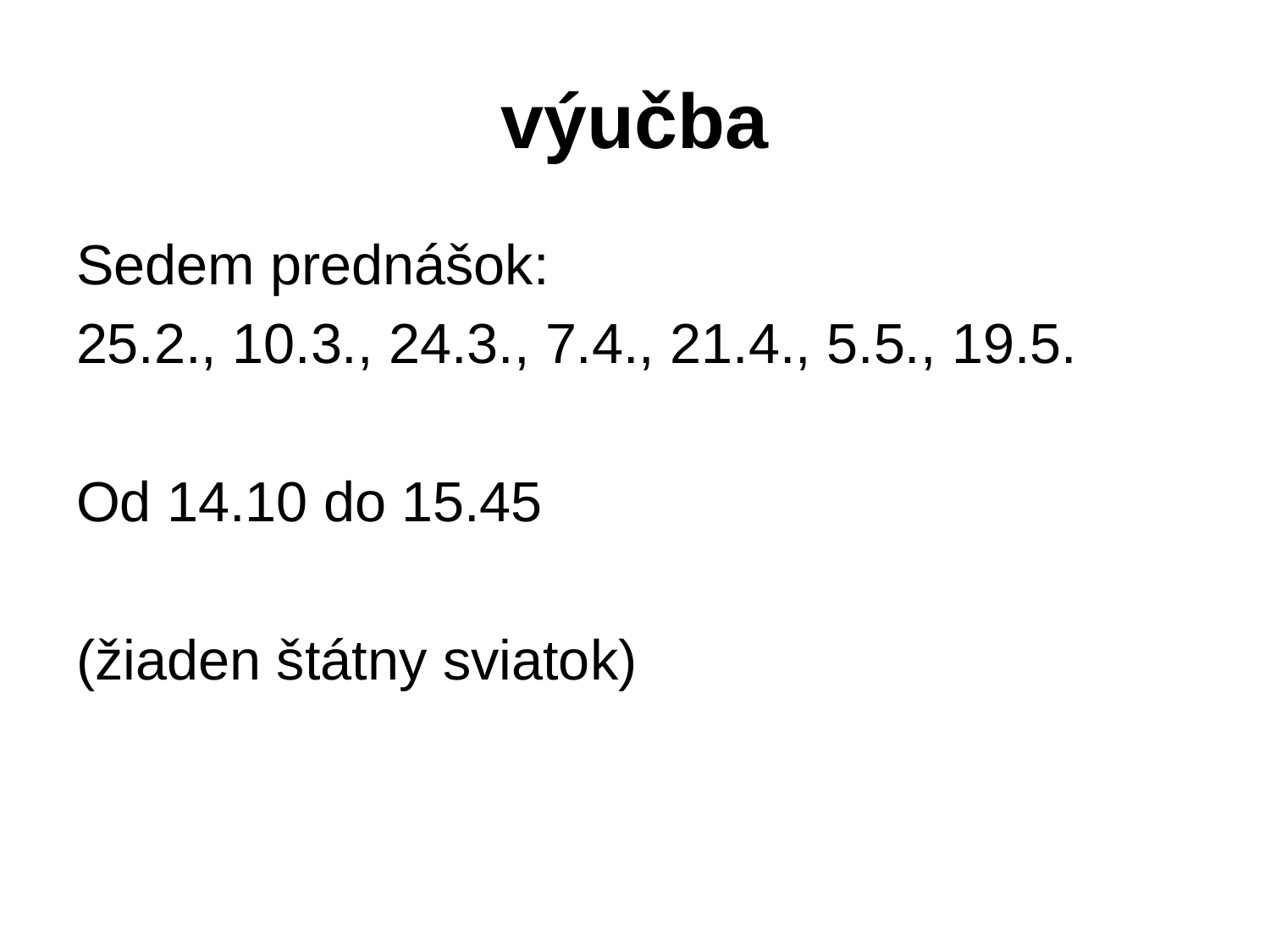

# výučba
Sedem prednášok:
25.2., 10.3., 24.3., 7.4., 21.4., 5.5., 19.5.

Od 14.10 do 15.45

(žiaden štátny sviatok)